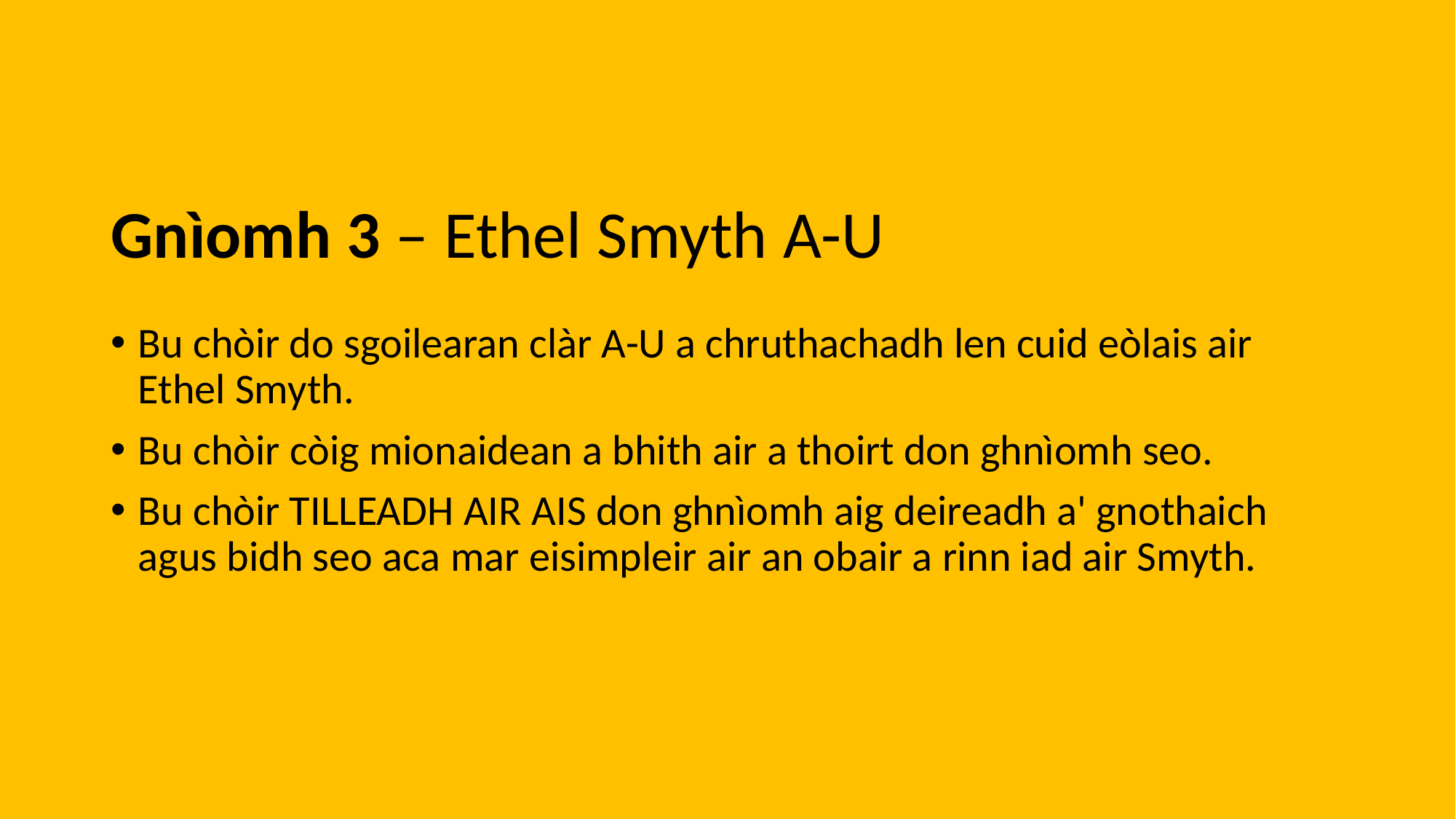

# Gnìomh 3 – Ethel Smyth A-U
Bu chòir do sgoilearan clàr A-U a chruthachadh len cuid eòlais air Ethel Smyth.
Bu chòir còig mionaidean a bhith air a thoirt don ghnìomh seo.
Bu chòir TILLEADH AIR AIS don ghnìomh aig deireadh a' gnothaich agus bidh seo aca mar eisimpleir air an obair a rinn iad air Smyth.